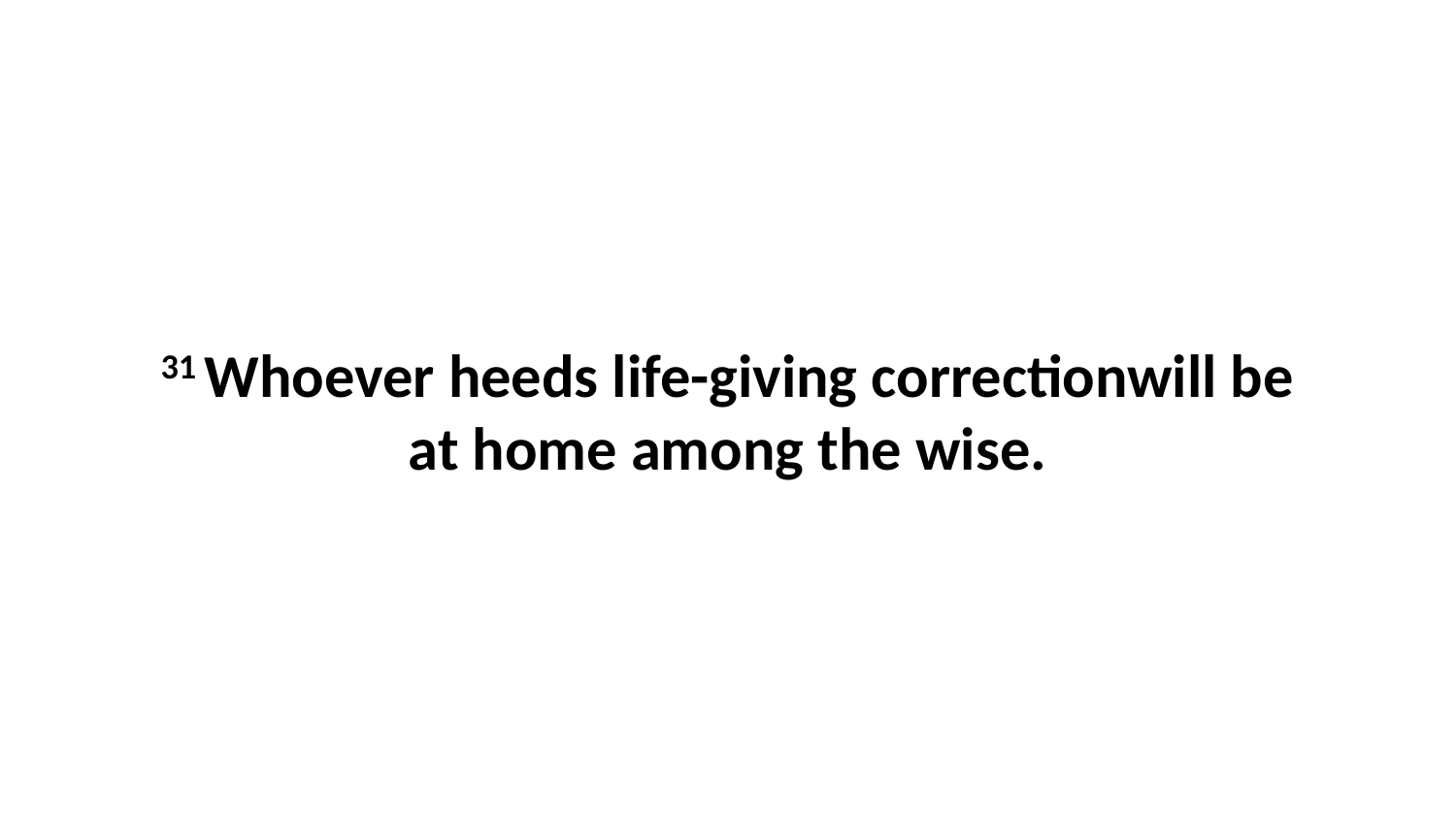

31 Whoever heeds life-giving correctionwill be at home among the wise.